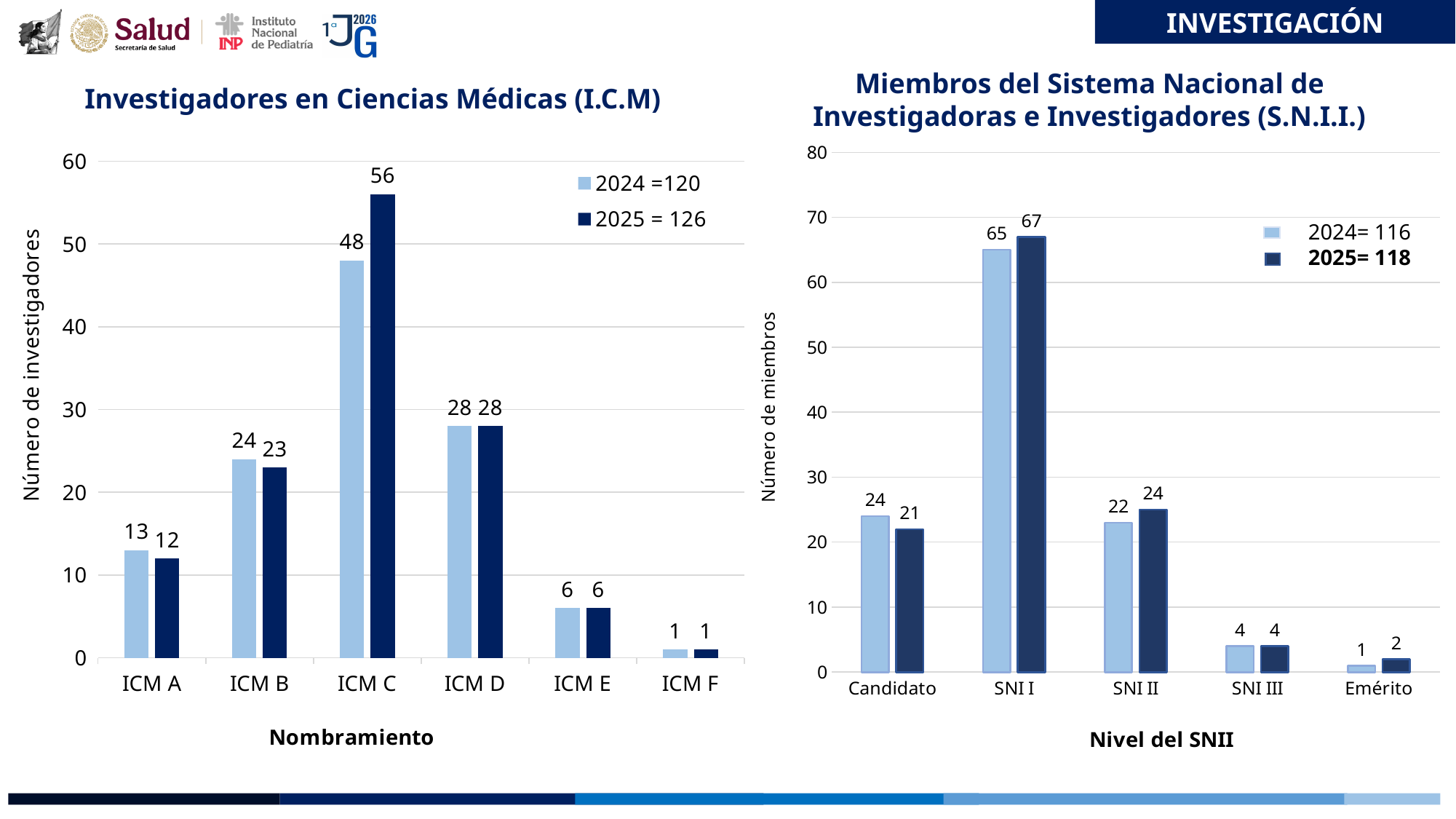

INVESTIGACIÓN
Miembros del Sistema Nacional de Investigadoras e Investigadores (S.N.I.I.)
Investigadores en Ciencias Médicas (I.C.M)

### Chart

| Category | 2024 = 117 | 2025 = 120  |
|---|---|---|
| Candidato | 24.0 | 22.0 |
| SNI I | 65.0 | 67.0 |
| SNI II | 23.0 | 25.0 |
| SNI III | 4.0 | 4.0 |
| Emérito | 1.0 | 2.0 |

### Chart

| Category |  |  |
|---|---|---|
| ICM A | 13.0 | 12.0 |
| ICM B | 24.0 | 23.0 |
| ICM C | 48.0 | 56.0 |
| ICM D | 28.0 | 28.0 |
| ICM E | 6.0 | 6.0 |
| ICM F | 1.0 | 1.0 |
2024= 116
2025= 118